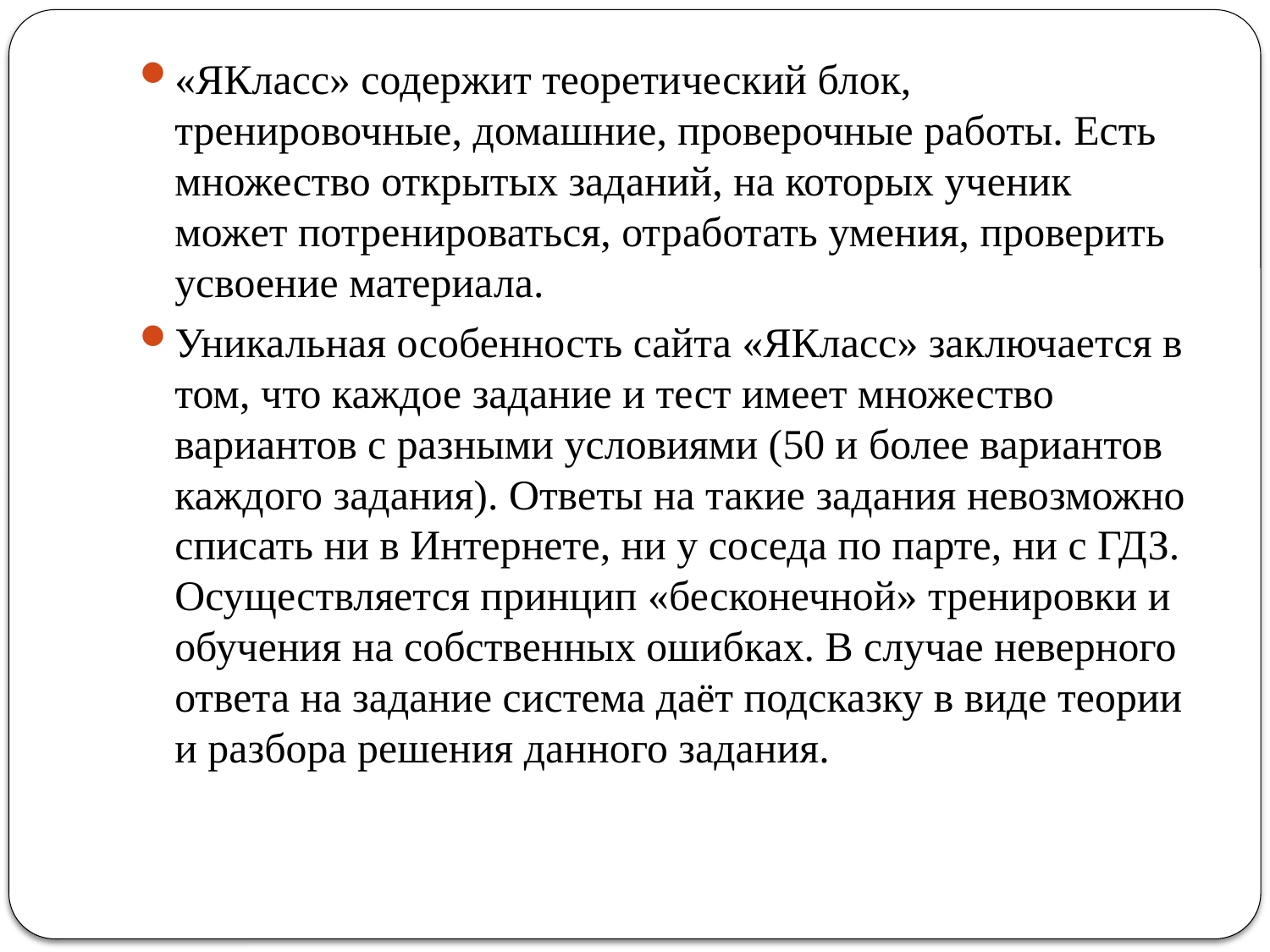

«ЯКласс» содержит теоретический блок, тренировочные, домашние, проверочные работы. Есть множество открытых заданий, на которых ученик может потренироваться, отработать умения, проверить усвоение материала.
Уникальная особенность сайта «ЯКласс» заключается в том, что каждое задание и тест имеет множество вариантов с разными условиями (50 и более вариантов каждого задания). Ответы на такие задания невозможно списать ни в Интернете, ни у соседа по парте, ни с ГДЗ. Осуществляется принцип «бесконечной» тренировки и обучения на собственных ошибках. В случае неверного ответа на задание система даёт подсказку в виде теории и разбора решения данного задания.